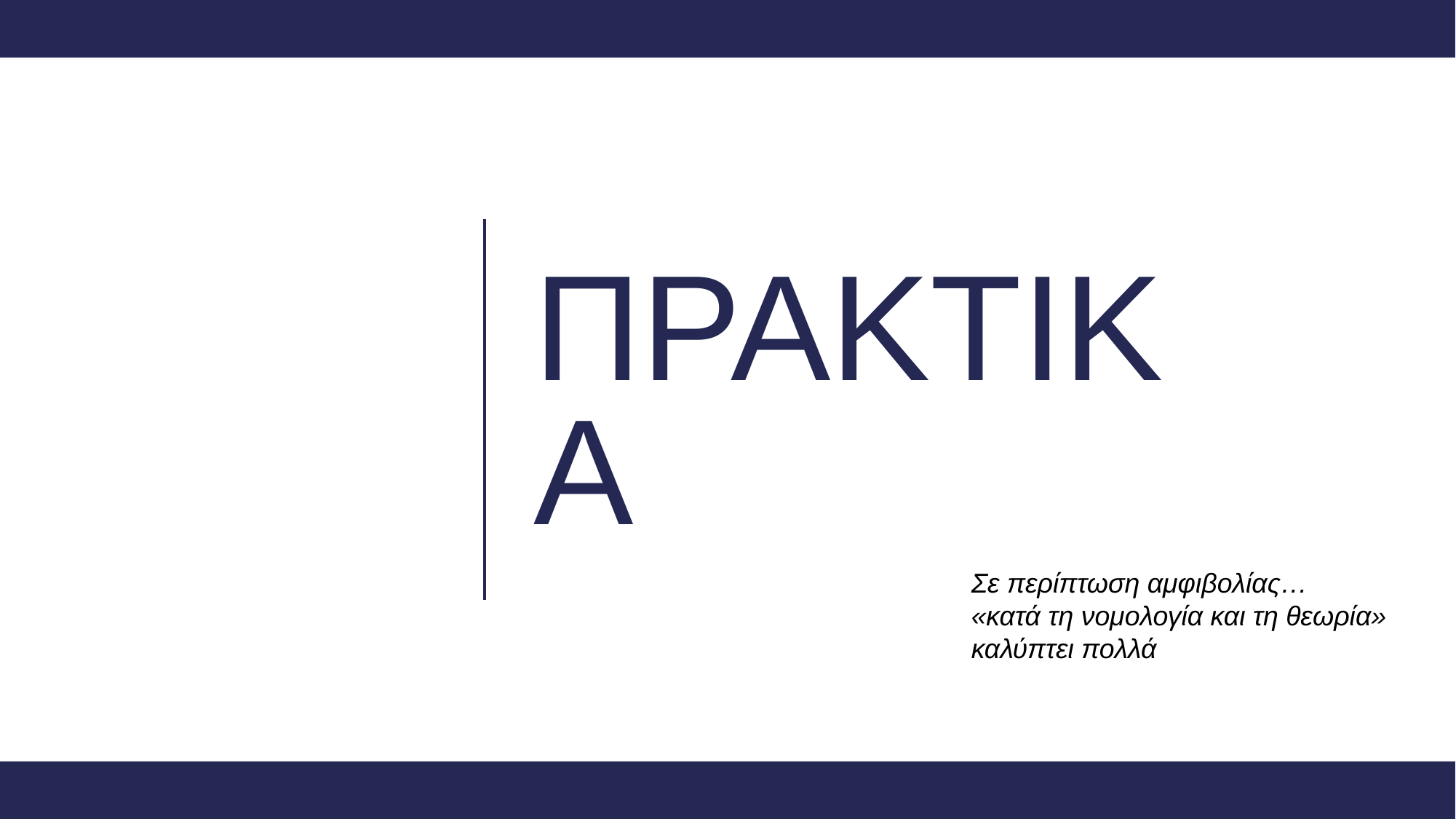

# πρακτικα
Σε περίπτωση αμφιβολίας…
«κατά τη νομολογία και τη θεωρία» καλύπτει πολλά